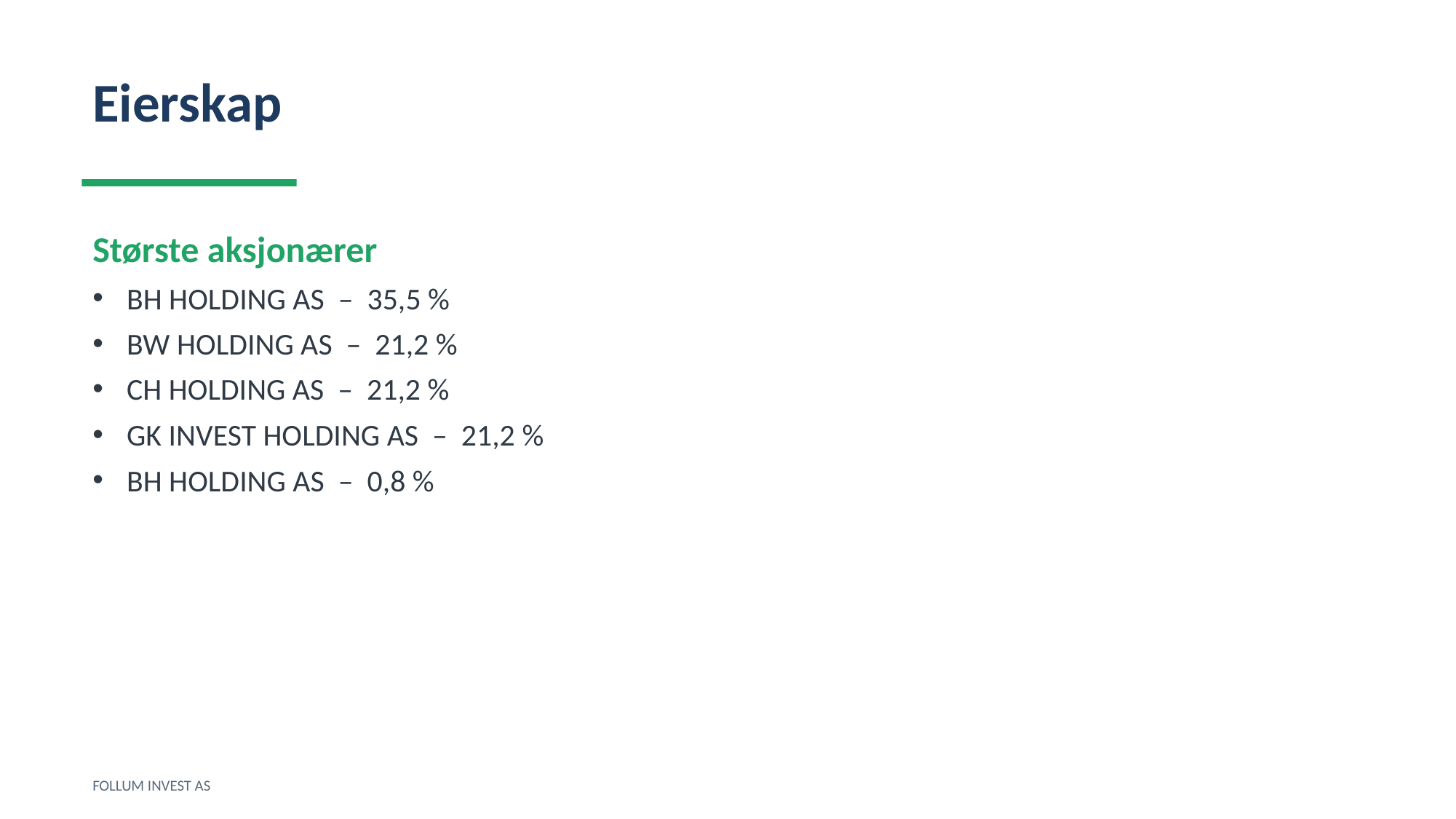

Eierskap

Største aksjonærer
BH HOLDING AS  –  35,5 %
BW HOLDING AS  –  21,2 %
CH HOLDING AS  –  21,2 %
GK INVEST HOLDING AS  –  21,2 %
BH HOLDING AS  –  0,8 %
FOLLUM INVEST AS